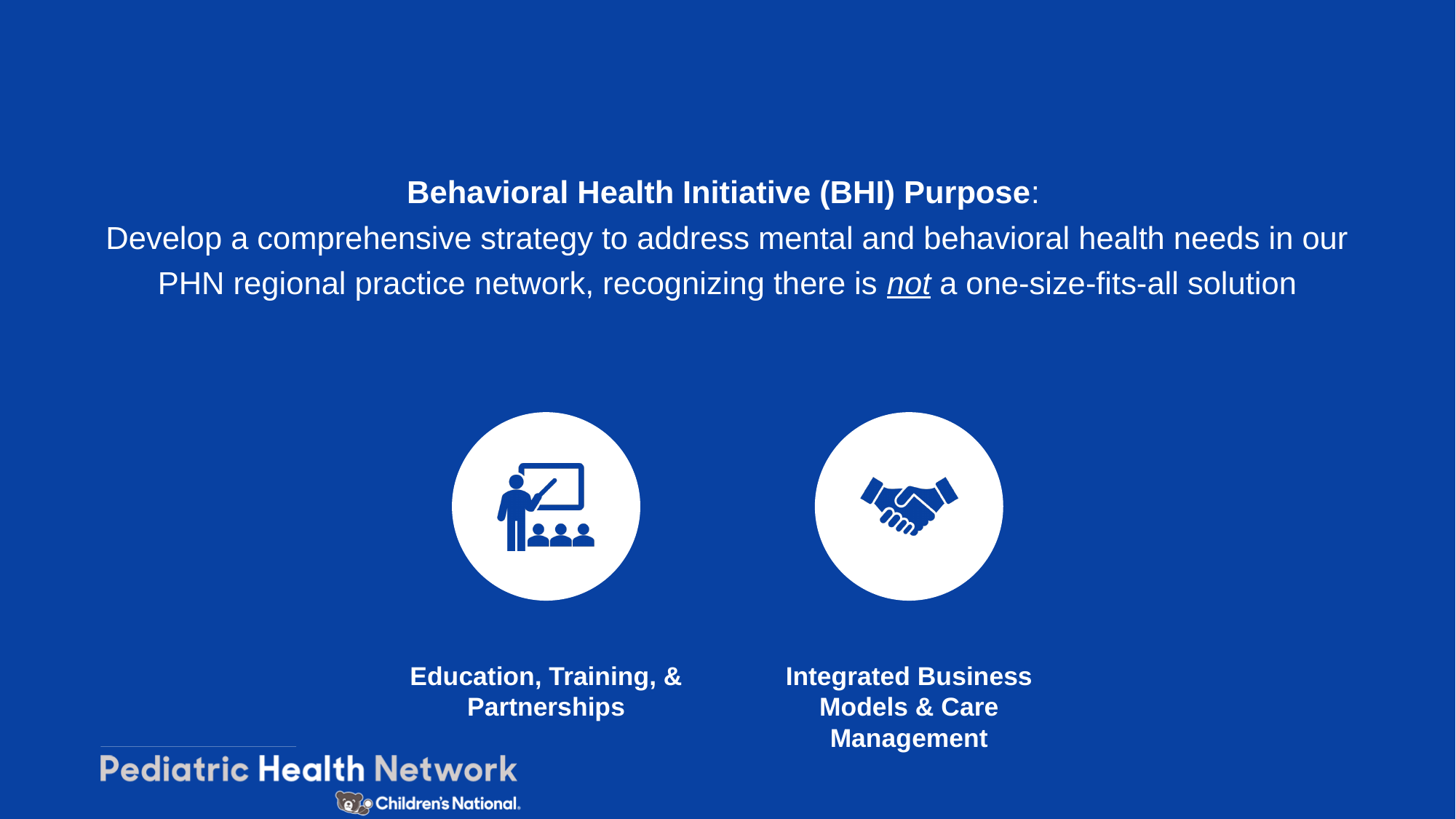

# Behavioral Health Initiative (BHI) Purpose: Develop a comprehensive strategy to address mental and behavioral health needs in our PHN regional practice network, recognizing there is not a one-size-fits-all solution
Education, Training, & Partnerships
Integrated Business Models & Care Management